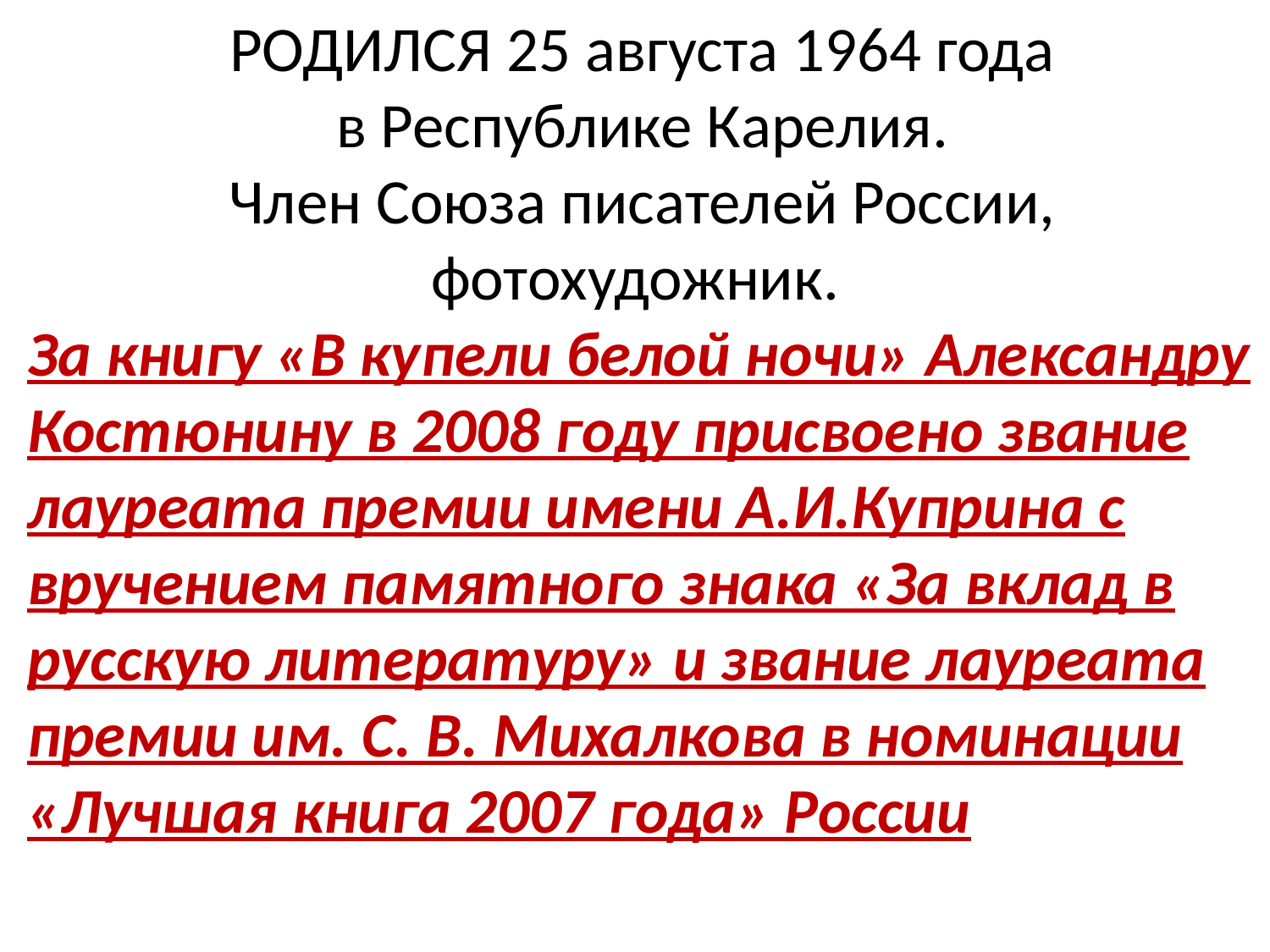

РОДИЛСЯ 25 августа 1964 года
 в Республике Карелия.
Член Союза писателей России, фотохудожник.
За книгу «В купели белой ночи» Александру Костюнину в 2008 году присвоено звание лауреата премии имени А.И.Куприна с вручением памятного знака «За вклад в русскую литературу» и звание лауреата премии им. С. В. Михалкова в номинации «Лучшая книга 2007 года» России